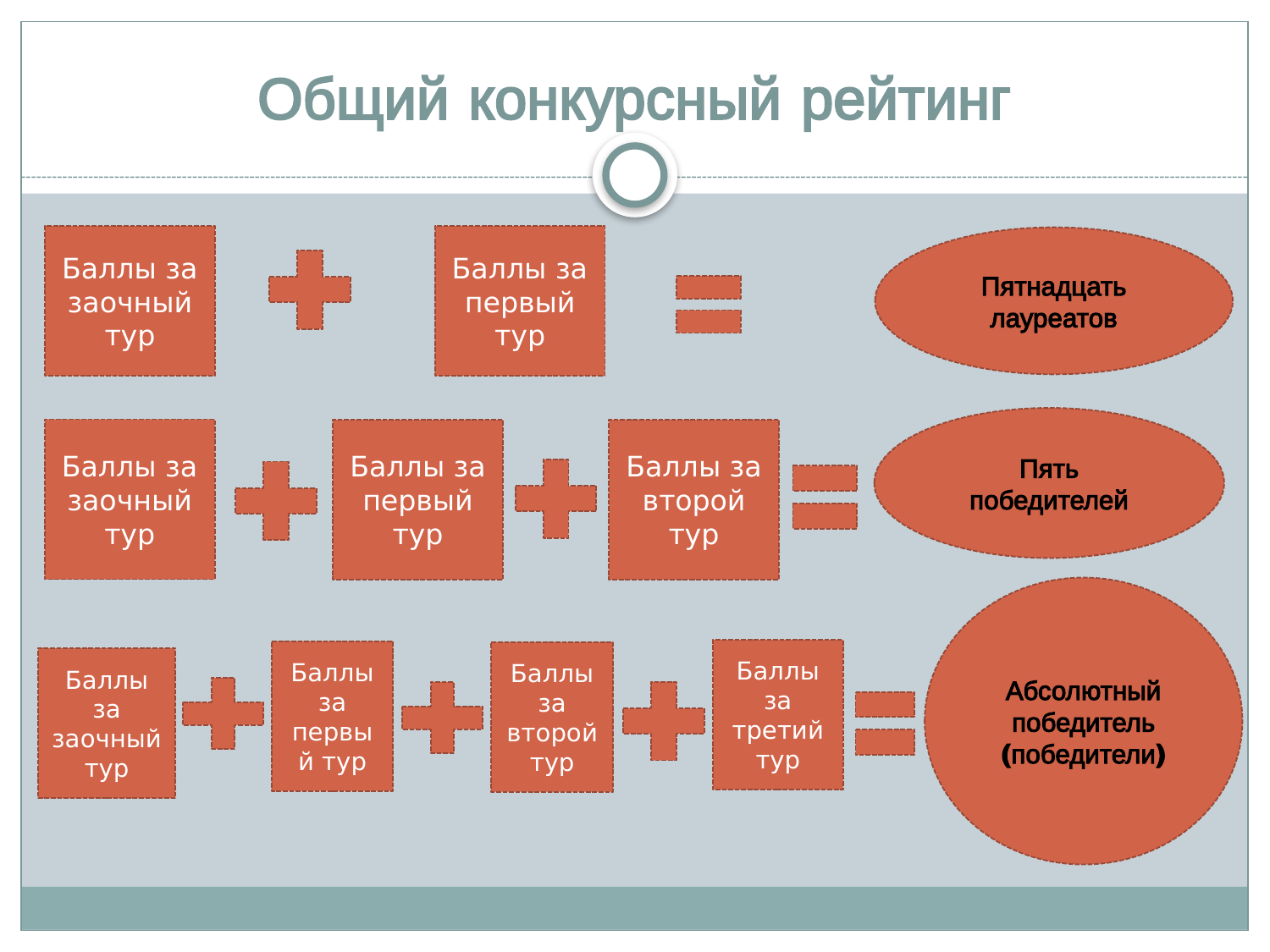

# Общий конкурсный рейтинг

Баллы за заочный тур
Баллы за первый тур
Пятнадцать лауреатов

Пять победителей
Баллы за заочный тур
Баллы за первый тур
Баллы за второй тур

Абсолютный победитель
(победители)
Баллы за третий тур
Баллы за первый тур
Баллы за второй тур
Баллы за заочный тур